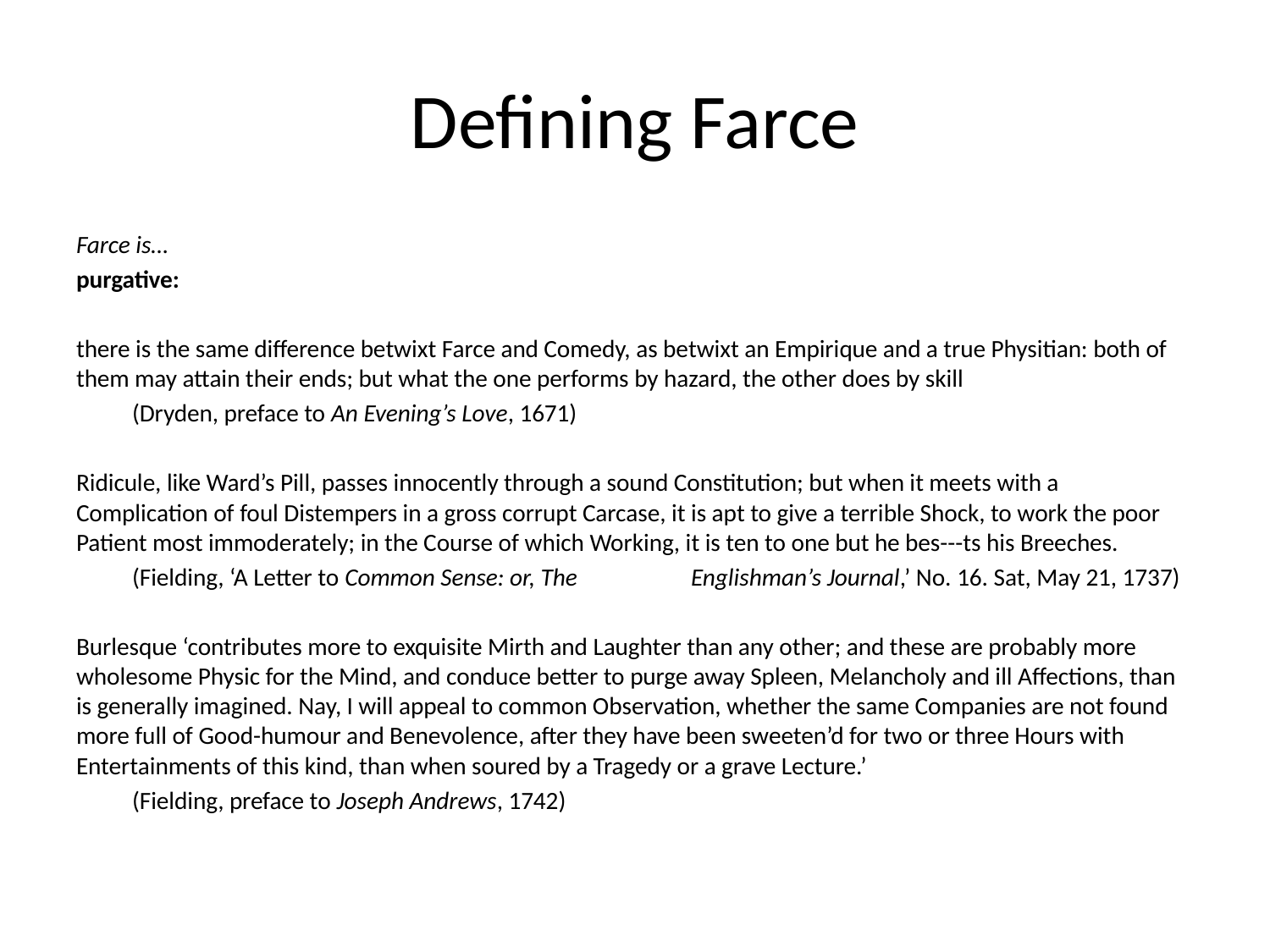

# Defining Farce
Farce is…
purgative:

there is the same difference betwixt Farce and Comedy, as betwixt an Empirique and a true Physitian: both of them may attain their ends; but what the one performs by hazard, the other does by skill
			(Dryden, preface to An Evening’s Love, 1671)

Ridicule, like Ward’s Pill, passes innocently through a sound Constitution; but when it meets with a Complication of foul Distempers in a gross corrupt Carcase, it is apt to give a terrible Shock, to work the poor Patient most immoderately; in the Course of which Working, it is ten to one but he bes---ts his Breeches.
			(Fielding, ‘A Letter to Common Sense: or, The 										Englishman’s Journal,’ No. 16. Sat, May 21, 1737)

Burlesque ‘contributes more to exquisite Mirth and Laughter than any other; and these are probably more wholesome Physic for the Mind, and conduce better to purge away Spleen, Melancholy and ill Affections, than is generally imagined. Nay, I will appeal to common Observation, whether the same Companies are not found more full of Good-humour and Benevolence, after they have been sweeten’d for two or three Hours with Entertainments of this kind, than when soured by a Tragedy or a grave Lecture.’
			(Fielding, preface to Joseph Andrews, 1742)